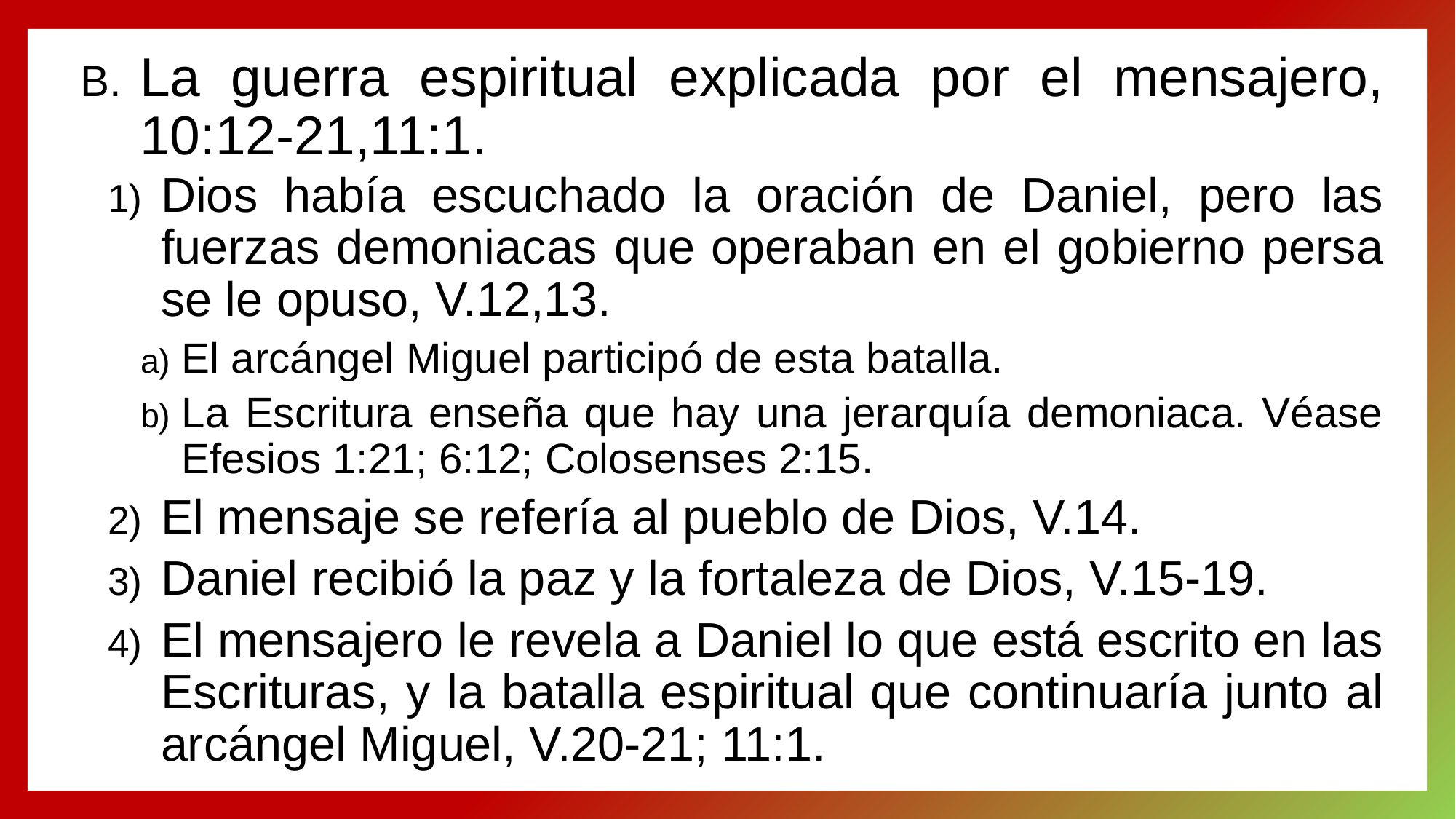

La guerra espiritual explicada por el mensajero, 10:12-21,11:1.
Dios había escuchado la oración de Daniel, pero las fuerzas demoniacas que operaban en el gobierno persa se le opuso, V.12,13.
El arcángel Miguel participó de esta batalla.
La Escritura enseña que hay una jerarquía demoniaca. Véase Efesios 1:21; 6:12; Colosenses 2:15.
El mensaje se refería al pueblo de Dios, V.14.
Daniel recibió la paz y la fortaleza de Dios, V.15-19.
El mensajero le revela a Daniel lo que está escrito en las Escrituras, y la batalla espiritual que continuaría junto al arcángel Miguel, V.20-21; 11:1.